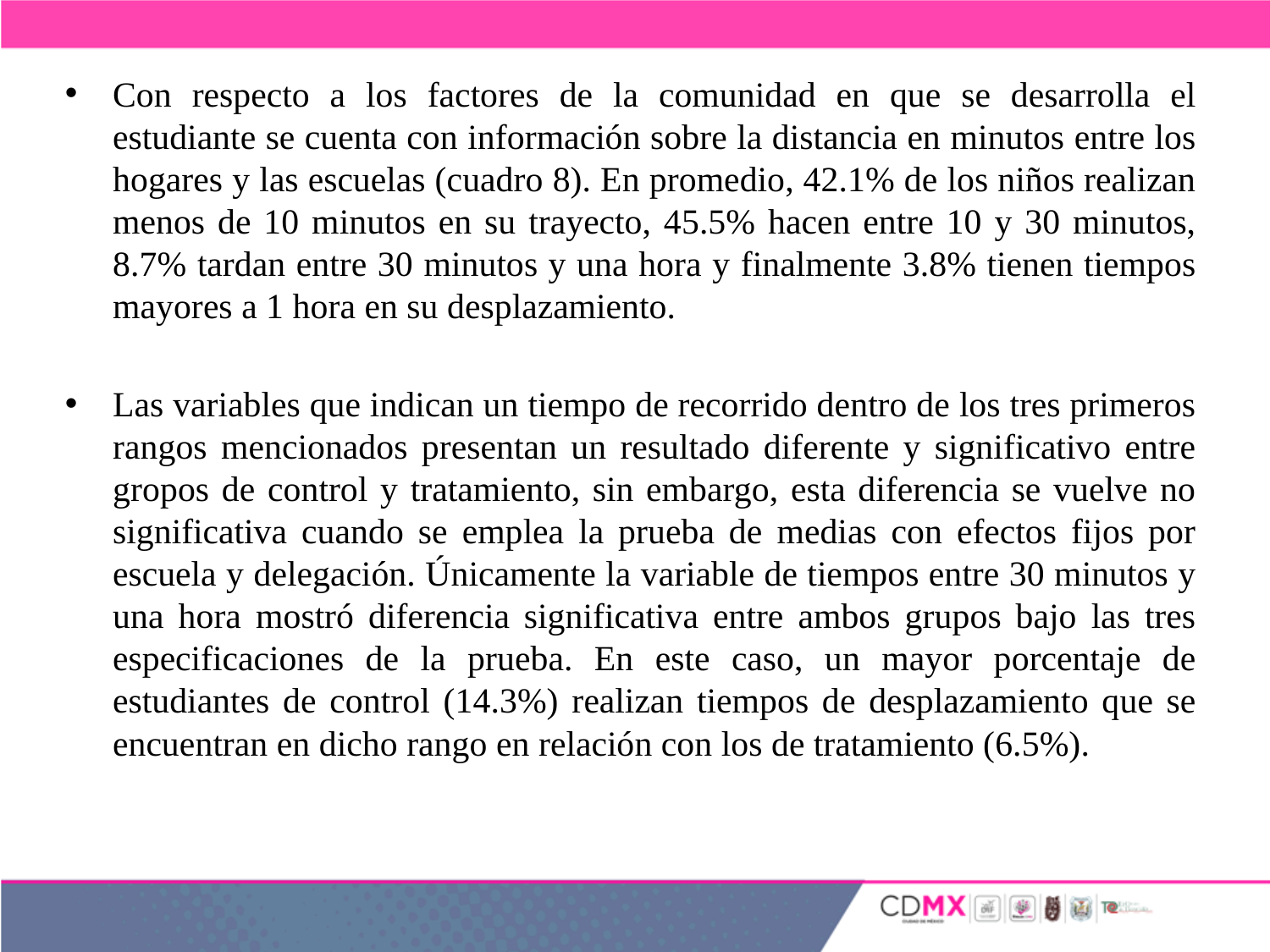

Con respecto a los factores de la comunidad en que se desarrolla el estudiante se cuenta con información sobre la distancia en minutos entre los hogares y las escuelas (cuadro 8). En promedio, 42.1% de los niños realizan menos de 10 minutos en su trayecto, 45.5% hacen entre 10 y 30 minutos, 8.7% tardan entre 30 minutos y una hora y finalmente 3.8% tienen tiempos mayores a 1 hora en su desplazamiento.

Las variables que indican un tiempo de recorrido dentro de los tres primeros rangos mencionados presentan un resultado diferente y significativo entre gropos de control y tratamiento, sin embargo, esta diferencia se vuelve no significativa cuando se emplea la prueba de medias con efectos fijos por escuela y delegación. Únicamente la variable de tiempos entre 30 minutos y una hora mostró diferencia significativa entre ambos grupos bajo las tres especificaciones de la prueba. En este caso, un mayor porcentaje de estudiantes de control (14.3%) realizan tiempos de desplazamiento que se encuentran en dicho rango en relación con los de tratamiento (6.5%).